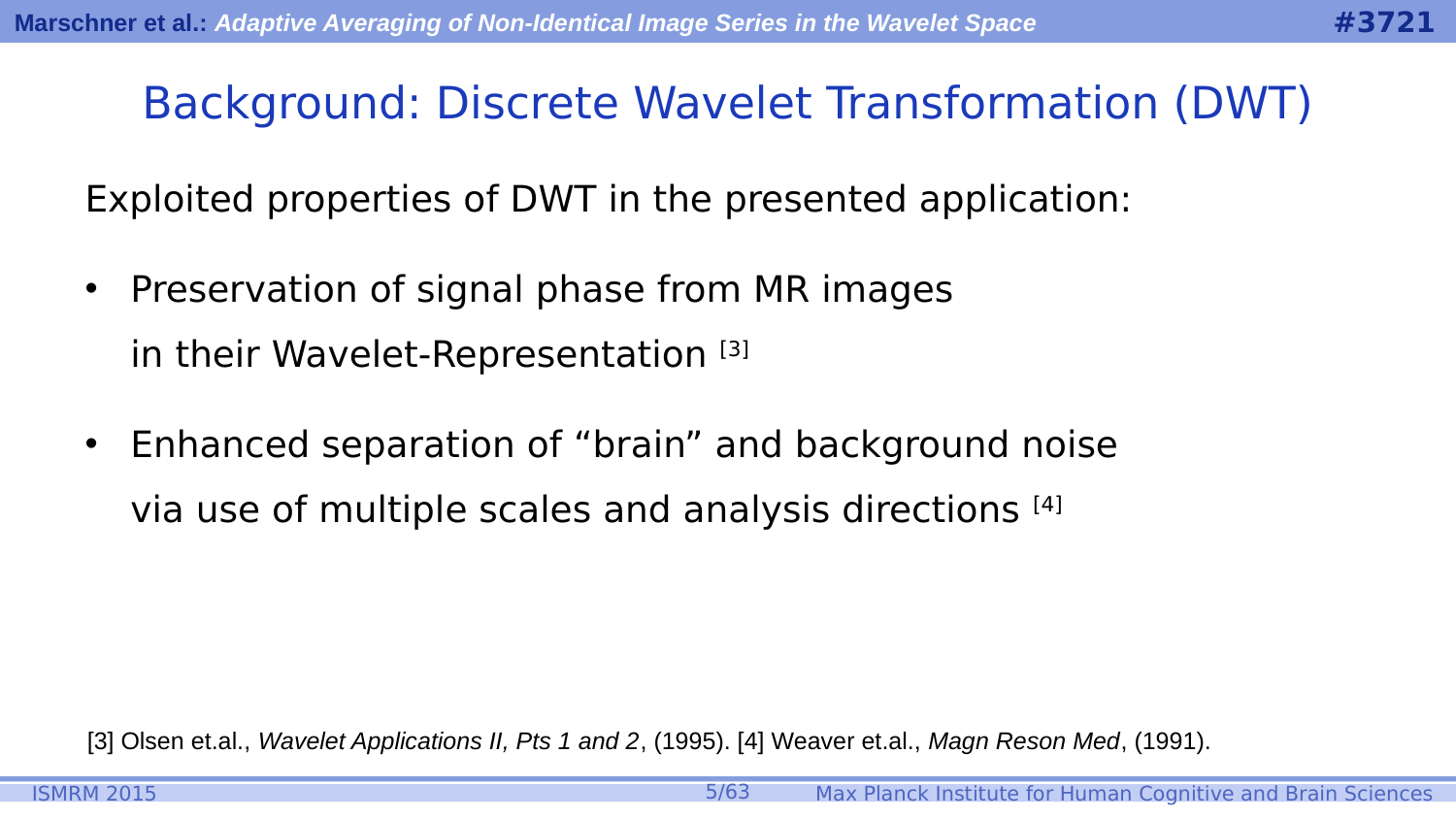

# Background: Discrete Wavelet Transformation (DWT)
Exploited properties of DWT in the presented application:
Preservation of signal phase from MR images
in their Wavelet-Representation [3]
Enhanced separation of “brain” and background noise
via use of multiple scales and analysis directions [4]
[3] Olsen et.al., Wavelet Applications II, Pts 1 and 2, (1995). [4] Weaver et.al., Magn Reson Med, (1991).